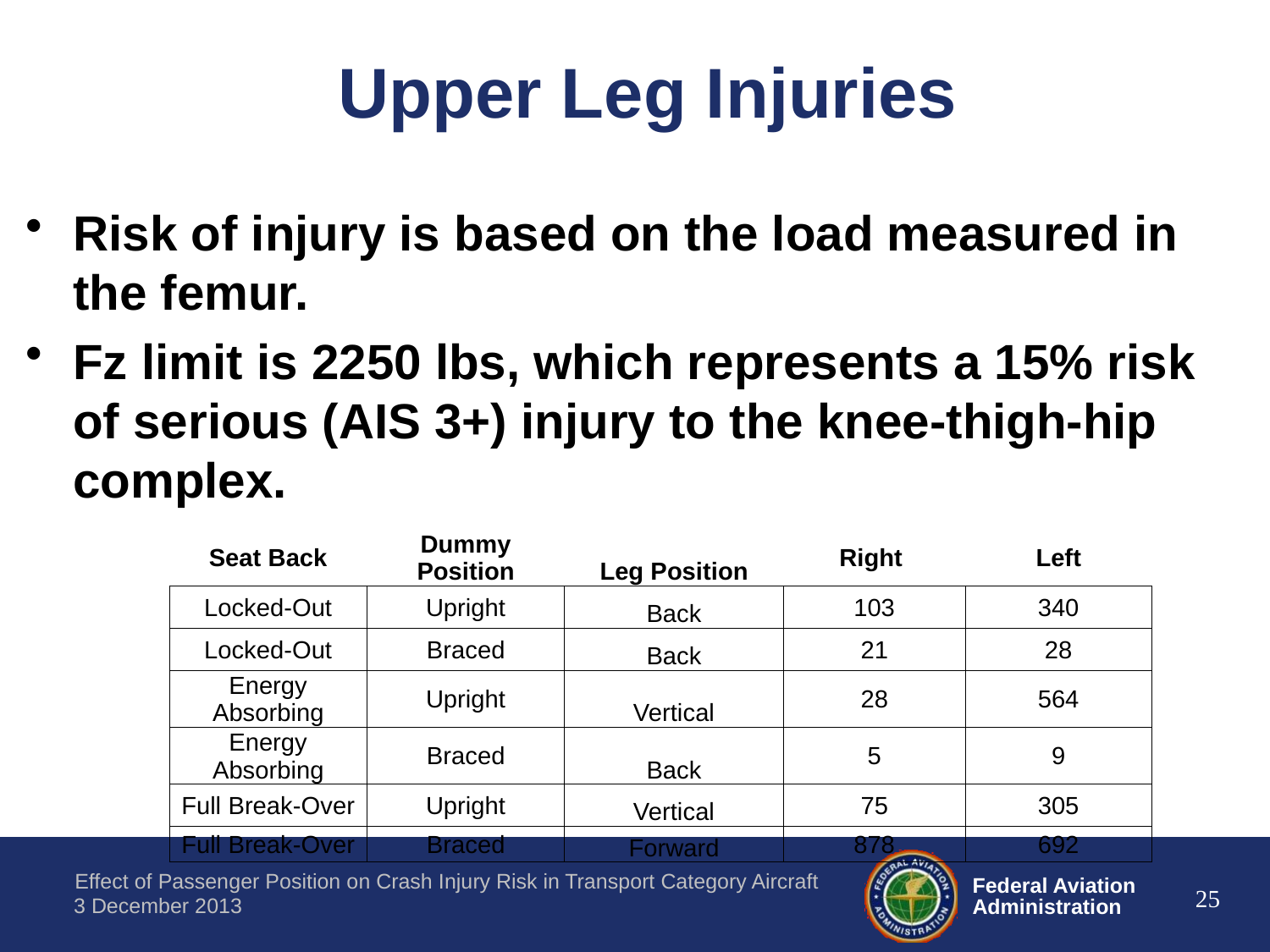

# Upper Leg Injuries
Risk of injury is based on the load measured in the femur.
Fz limit is 2250 lbs, which represents a 15% risk of serious (AIS 3+) injury to the knee-thigh-hip complex.
| Seat Back | Dummy Position | Leg Position | Right | Left |
| --- | --- | --- | --- | --- |
| Locked-Out | Upright | Back | 103 | 340 |
| Locked-Out | Braced | Back | 21 | 28 |
| Energy Absorbing | Upright | Vertical | 28 | 564 |
| Energy Absorbing | Braced | Back | 5 | 9 |
| Full Break-Over | Upright | Vertical | 75 | 305 |
| Full Break-Over | Braced | Forward | 878 | 692 |
25